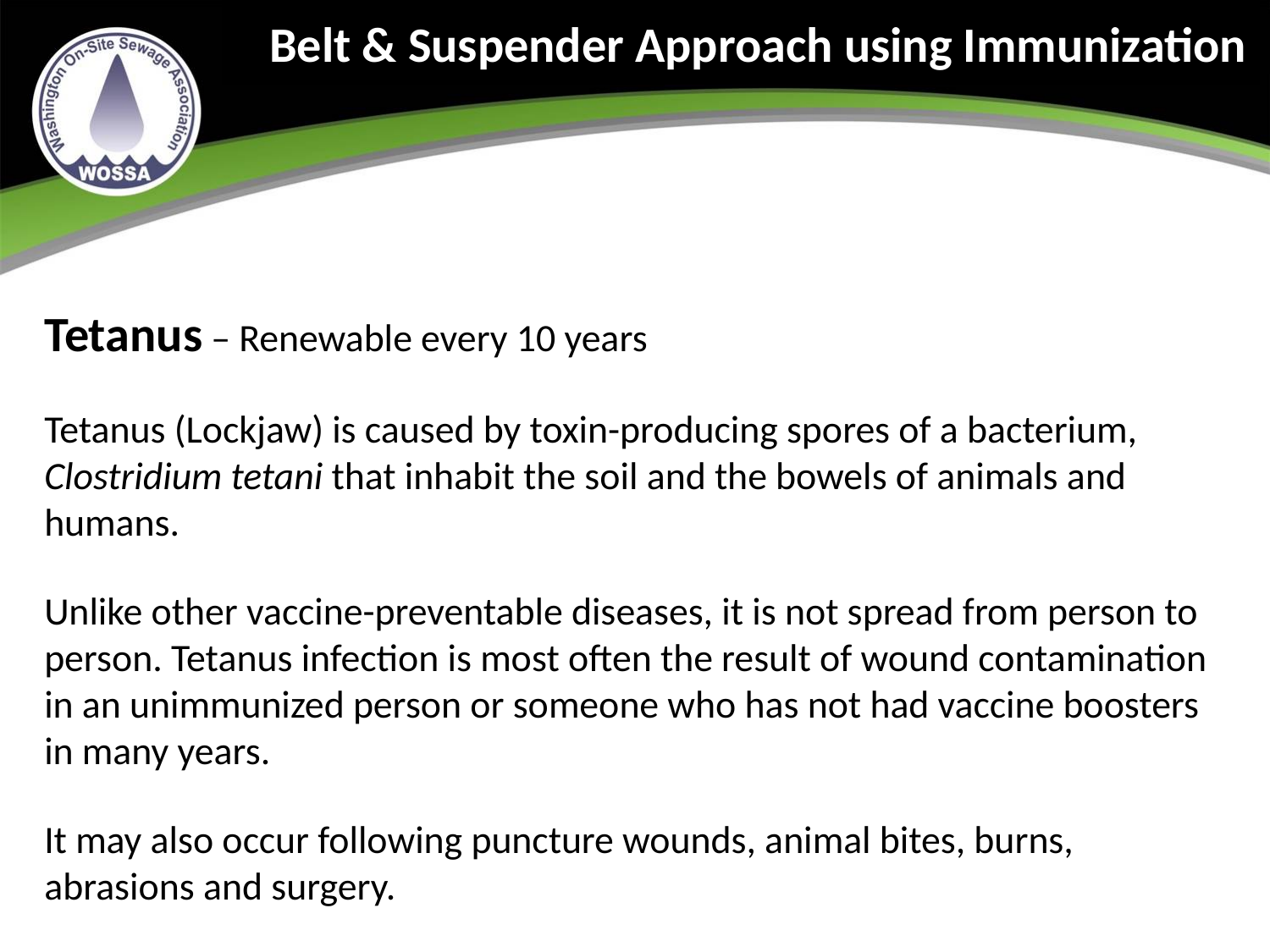

Belt & Suspender Approach using Immunization
Tetanus – Renewable every 10 years

Tetanus (Lockjaw) is caused by toxin-producing spores of a bacterium, Clostridium tetani that inhabit the soil and the bowels of animals and humans.

Unlike other vaccine-preventable diseases, it is not spread from person to person. Tetanus infection is most often the result of wound contamination in an unimmunized person or someone who has not had vaccine boosters in many years.

It may also occur following puncture wounds, animal bites, burns, abrasions and surgery.